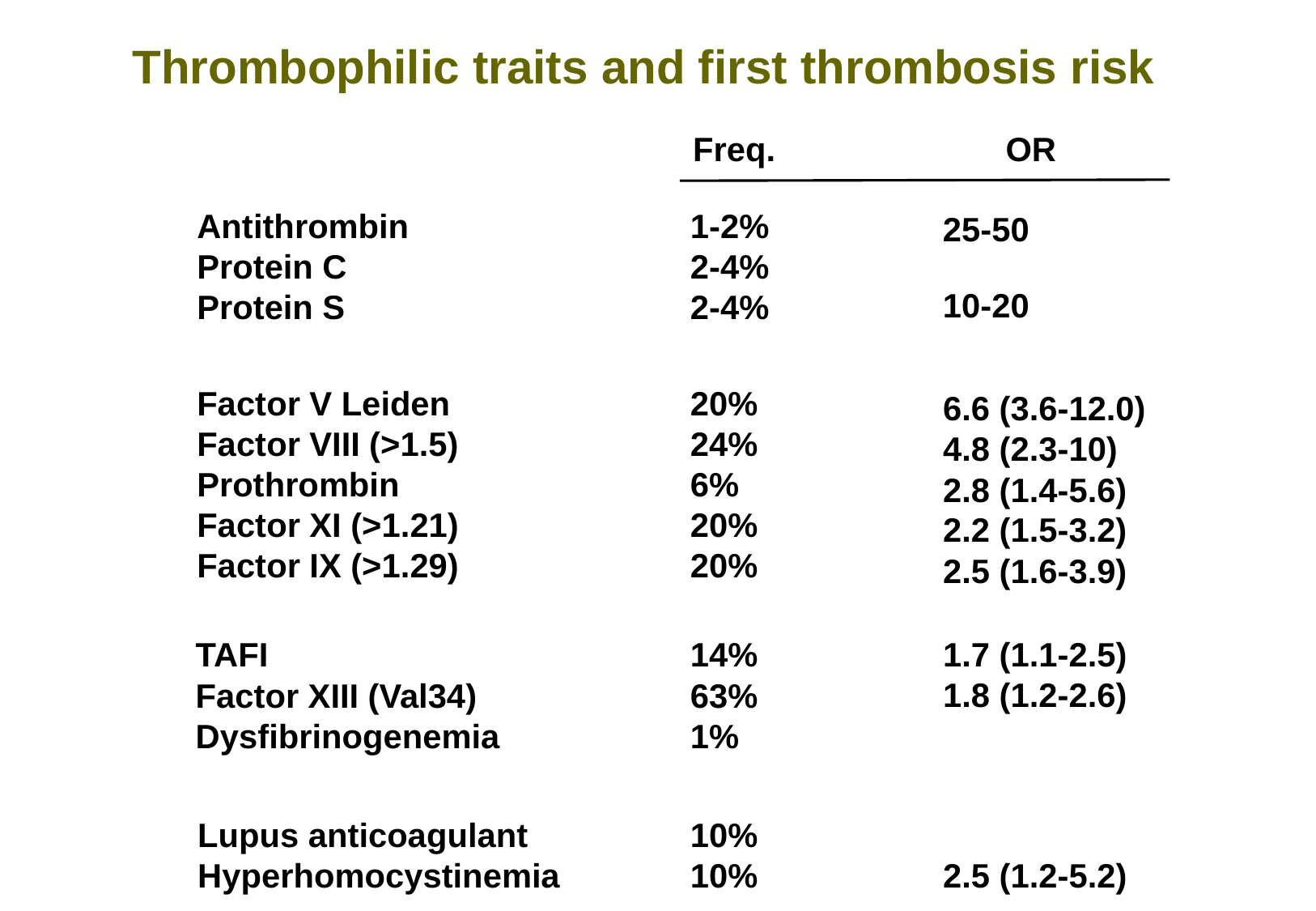

Thrombophilic traits and first thrombosis risk
Freq.
OR

Antithrombin
Protein C
Protein S
1-2%
2-4%
2-4%
25-50
10-20
Procoagulant excess
Factor V Leiden
Factor VIII (>1.5)
Prothrombin
Factor XI (>1.21)
Factor IX (>1.29)

20%
24%
6%
20%
20%

6.6 (3.6-12.0)
4.8 (2.3-10)
2.8 (1.4-5.6)
2.2 (1.5-3.2)
2.5 (1.6-3.9)

Fibrinolysis
1.7 (1.1-2.5)
1.8 (1.2-2.6)
TAFI
Factor XIII (Val34)
Dysfibrinogenemia
14%
63%
1%
Uncertain mechanism
Lupus anticoagulant
Hyperhomocystinemia
10%
10%
2.5 (1.2-5.2)